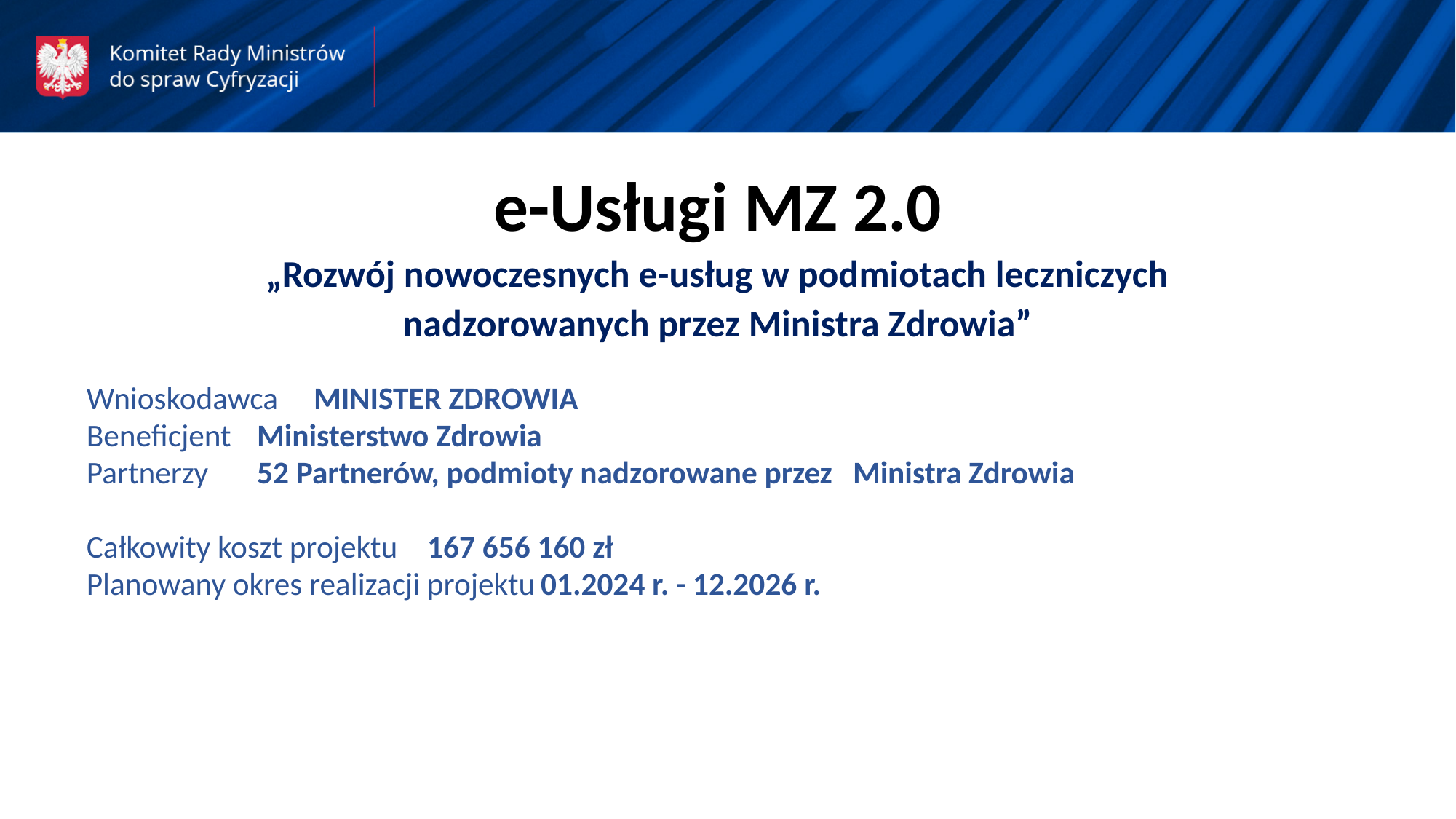

e-Usługi MZ 2.0
„Rozwój nowoczesnych e-usług w podmiotach leczniczych
nadzorowanych przez Ministra Zdrowia”

Wnioskodawca 				MINISTER ZDROWIA
Beneficjent 				Ministerstwo Zdrowia
Partnerzy 				52 Partnerów, podmioty nadzorowane przez 						Ministra Zdrowia

Całkowity koszt projektu 			167 656 160 zł
Planowany okres realizacji projektu		01.2024 r. - 12.2026 r.